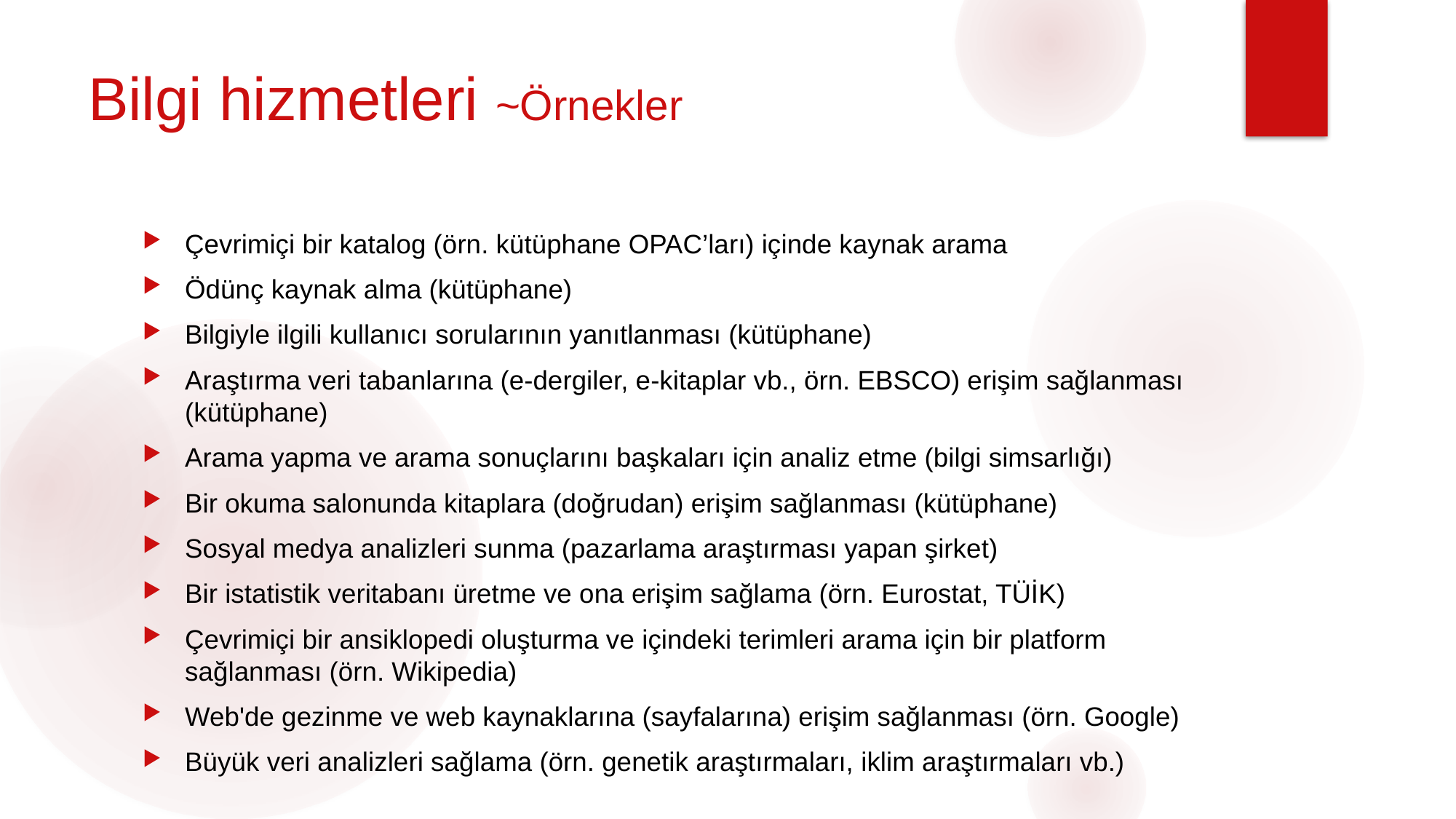

# Bilgi hizmetleri ~Örnekler
Çevrimiçi bir katalog (örn. kütüphane OPAC’ları) içinde kaynak arama
Ödünç kaynak alma (kütüphane)
Bilgiyle ilgili kullanıcı sorularının yanıtlanması (kütüphane)
Araştırma veri tabanlarına (e-dergiler, e-kitaplar vb., örn. EBSCO) erişim sağlanması (kütüphane)
Arama yapma ve arama sonuçlarını başkaları için analiz etme (bilgi simsarlığı)
Bir okuma salonunda kitaplara (doğrudan) erişim sağlanması (kütüphane)
Sosyal medya analizleri sunma (pazarlama araştırması yapan şirket)
Bir istatistik veritabanı üretme ve ona erişim sağlama (örn. Eurostat, TÜİK)
Çevrimiçi bir ansiklopedi oluşturma ve içindeki terimleri arama için bir platform sağlanması (örn. Wikipedia)
Web'de gezinme ve web kaynaklarına (sayfalarına) erişim sağlanması (örn. Google)
Büyük veri analizleri sağlama (örn. genetik araştırmaları, iklim araştırmaları vb.)